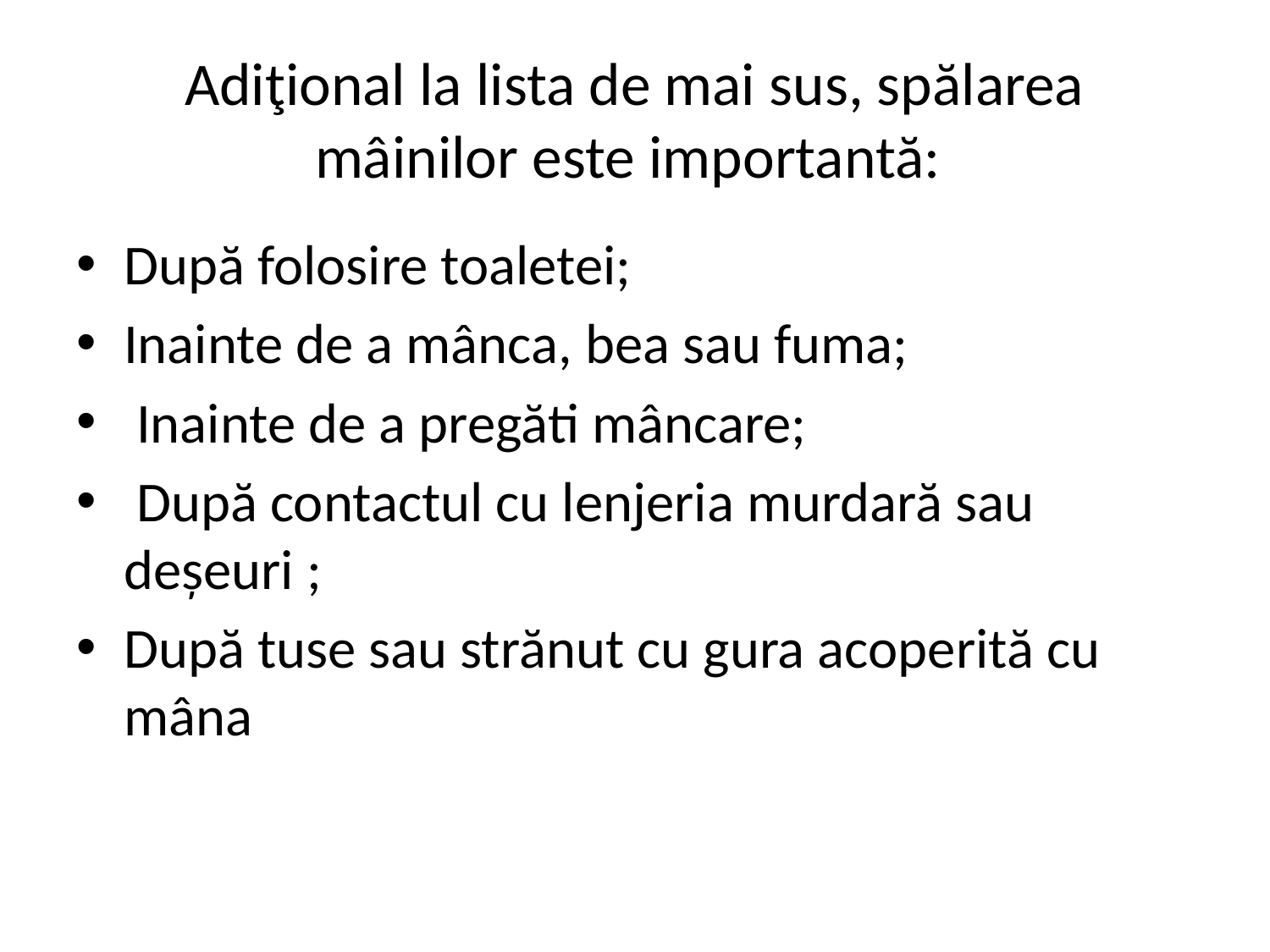

# Adiţional la lista de mai sus, spălarea mâinilor este importantă:
După folosire toaletei;
Inainte de a mânca, bea sau fuma;
 Inainte de a pregăti mâncare;
 După contactul cu lenjeria murdară sau deșeuri ;
După tuse sau strănut cu gura acoperită cu mâna